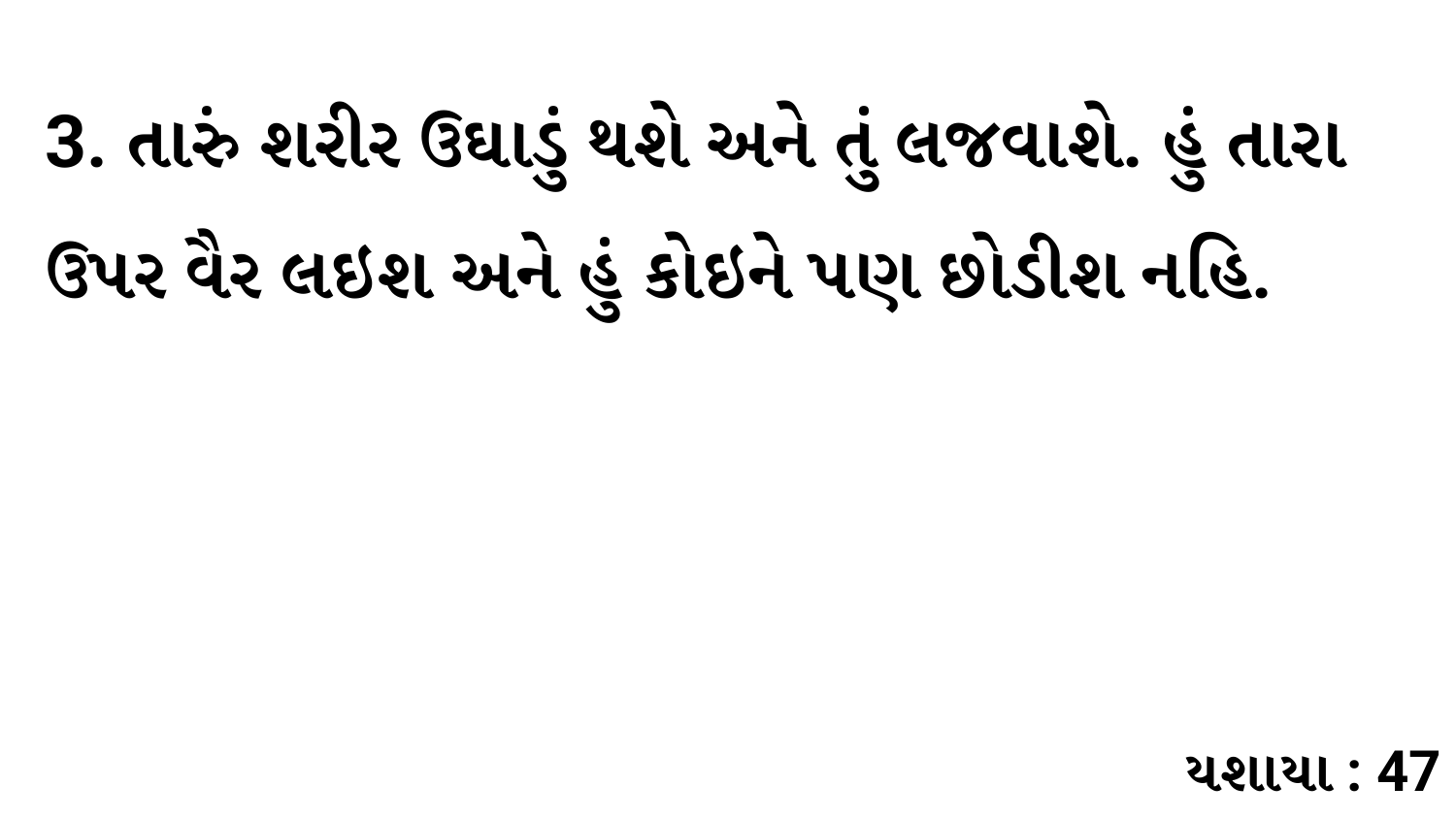

3. તારું શરીર ઉઘાડું થશે અને તું લજવાશે. હું તારા ઉપર વૈર લઇશ અને હું કોઇને પણ છોડીશ નહિ.
યશાયા : 47